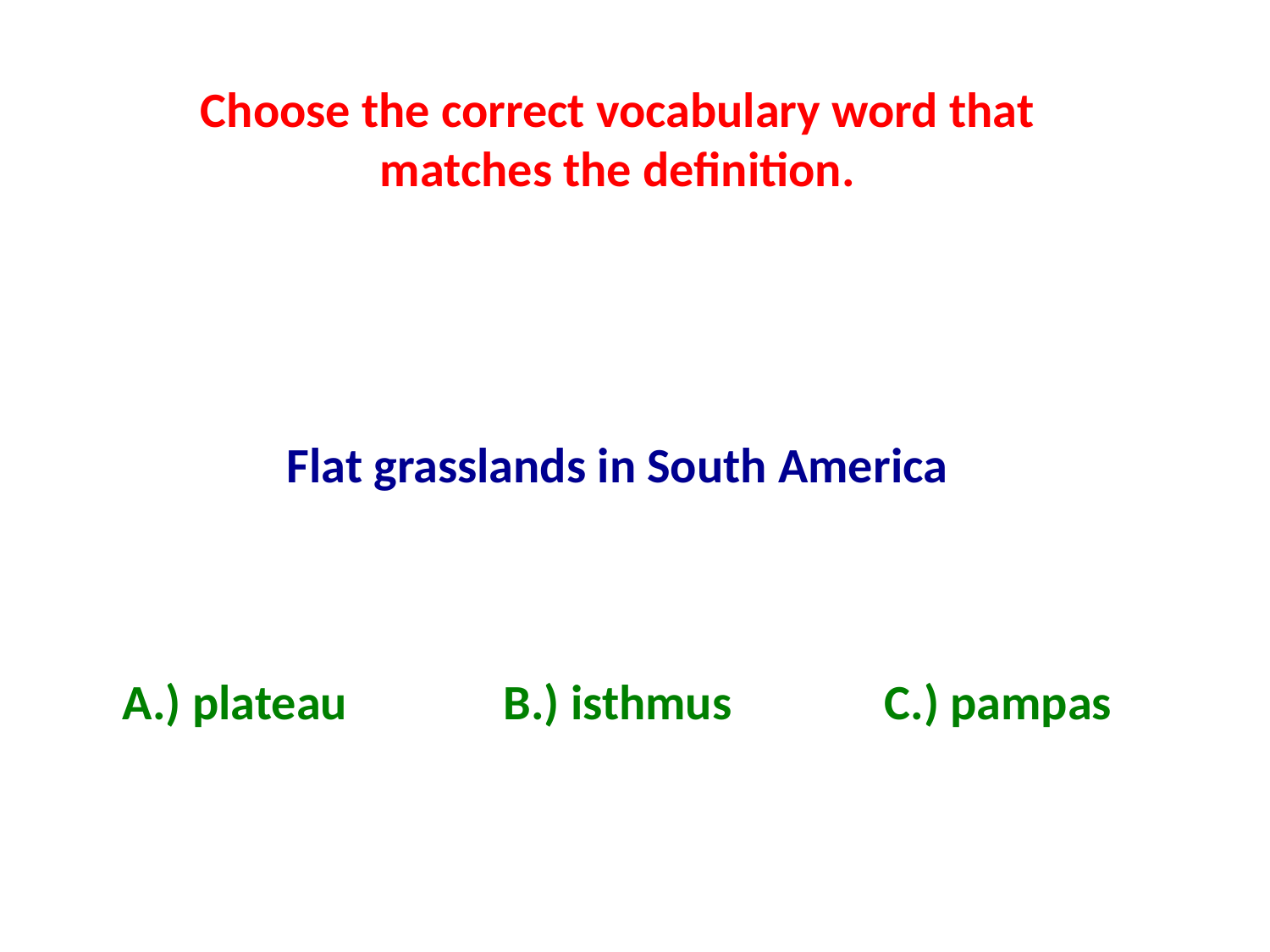

Choose the correct vocabulary word that matches the definition.

Flat grasslands in South America

A.) plateau		B.) isthmus		C.) pampas